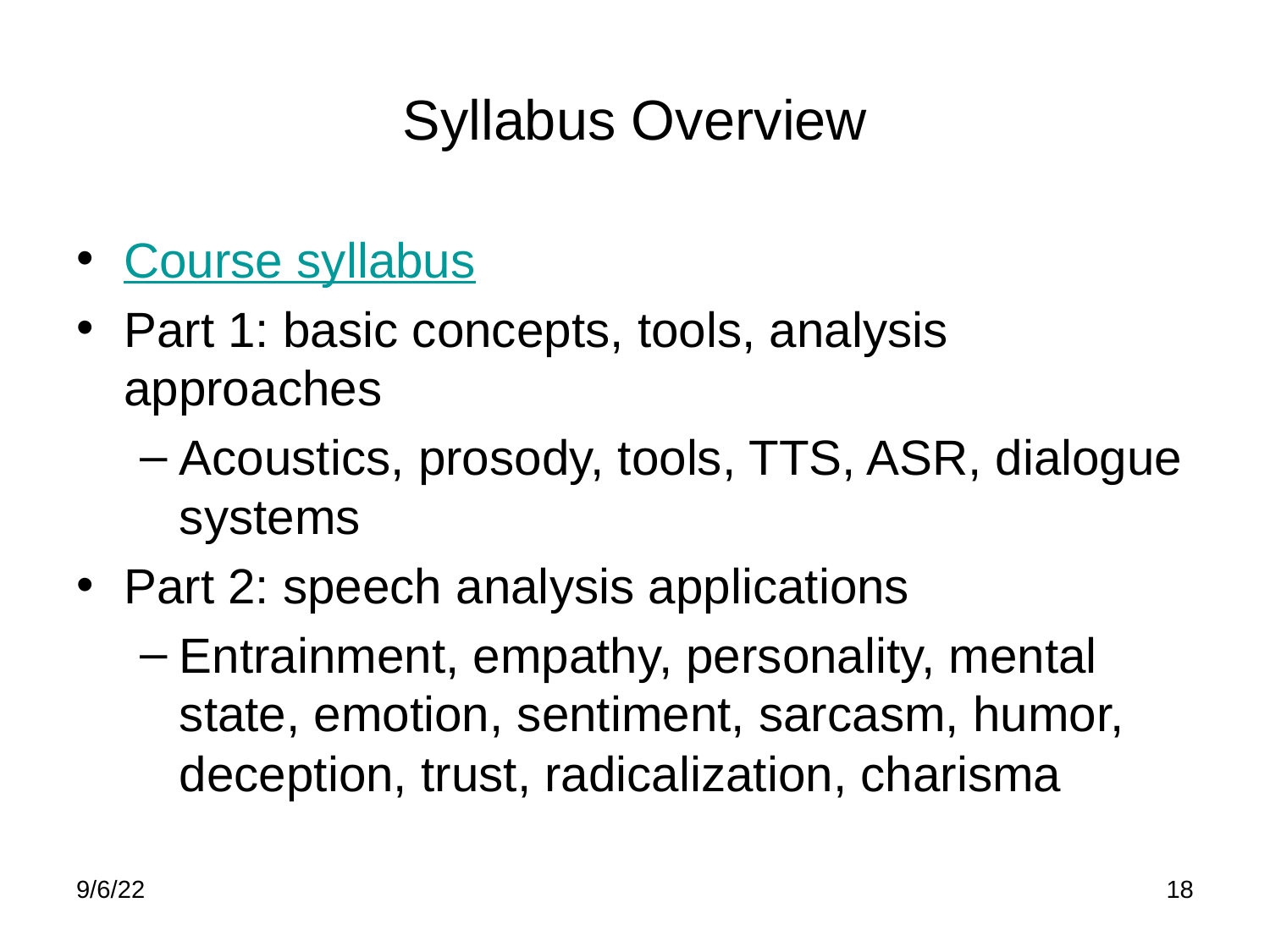

# Syllabus Overview
Course syllabus
Part 1: basic concepts, tools, analysis approaches
Acoustics, prosody, tools, TTS, ASR, dialogue systems
Part 2: speech analysis applications
Entrainment, empathy, personality, mental state, emotion, sentiment, sarcasm, humor, deception, trust, radicalization, charisma
9/6/22
18